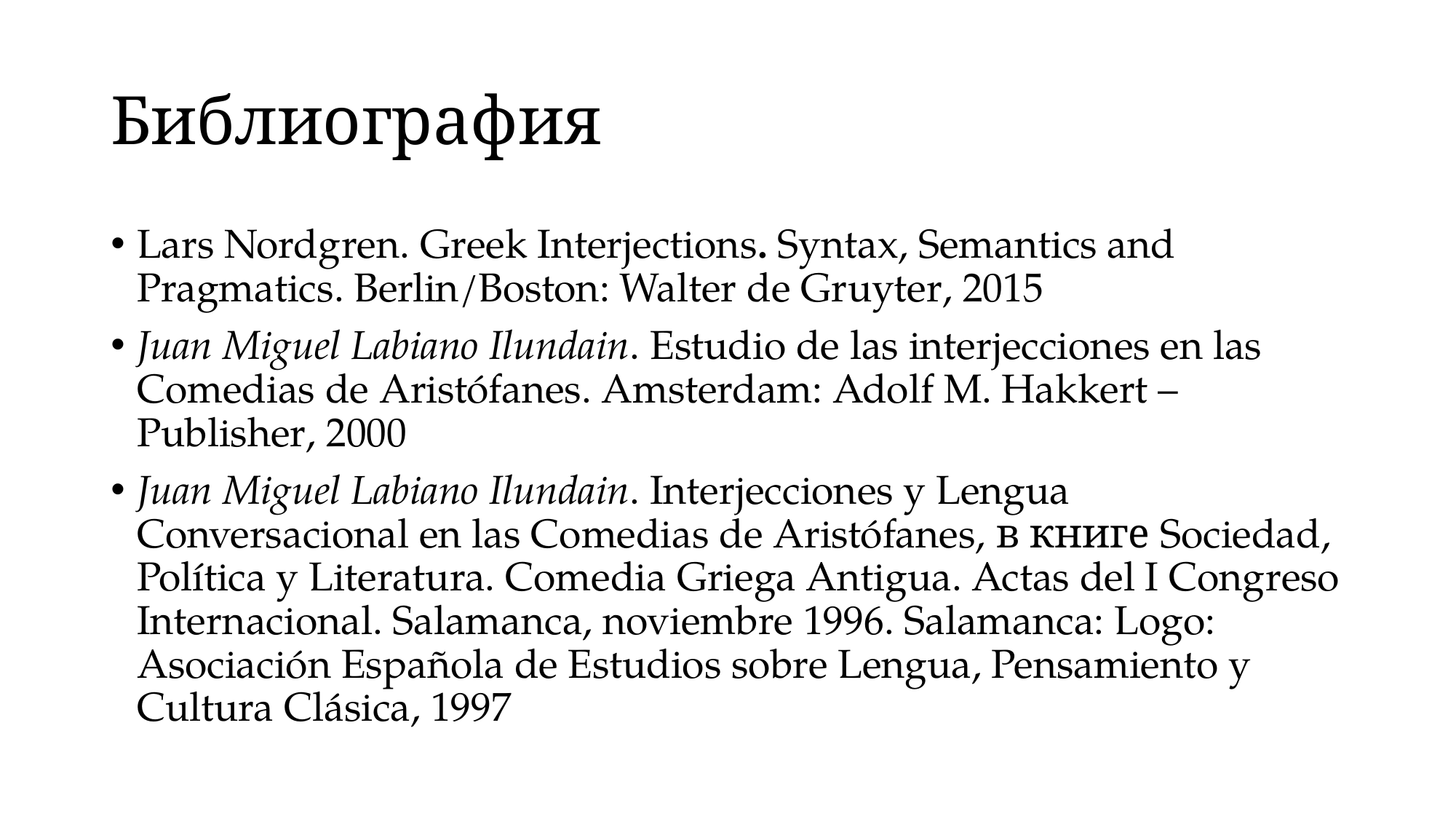

# Библиография
Lars Nordgren. Greek Interjections. Syntax, Semantics and Pragmatics. Berlin/Boston: Walter de Gruyter, 2015
Juan Miguel Labiano Ilundain. Estudio de las interjecciones en las Comedias de Aristófanes. Amsterdam: Adolf M. Hakkert – Publisher, 2000
Juan Miguel Labiano Ilundain. Interjecciones y Lengua Conversacional en las Comedias de Aristófanes, в книге Sociedad, Política y Literatura. Comedia Griega Antigua. Actas del I Congreso Internacional. Salamanca, noviembre 1996. Salamanca: Logo: Asociación Española de Estudios sobre Lengua, Pensamiento y Cultura Clásica, 1997